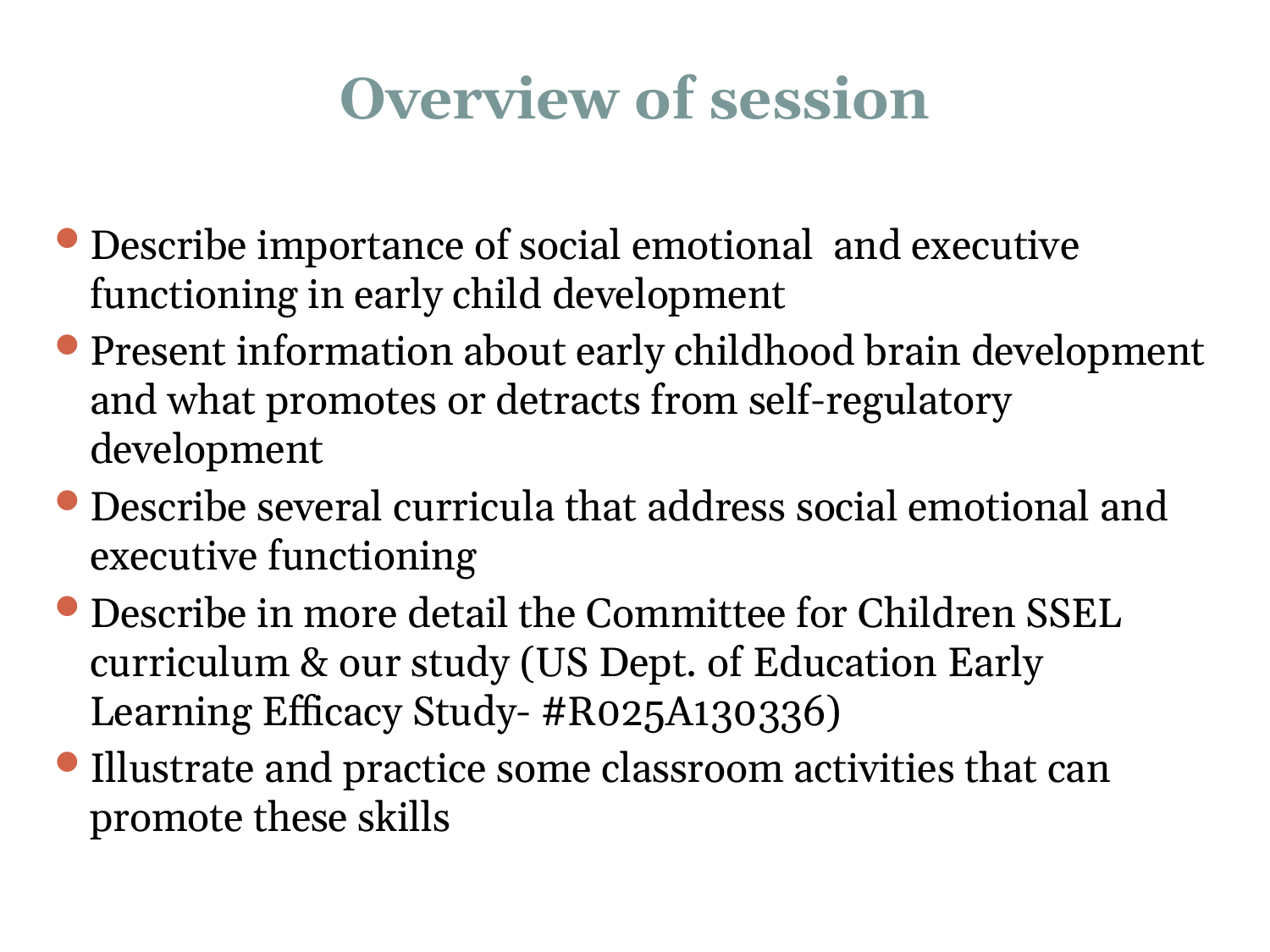

# Overview of session
Describe importance of social emotional  and executive functioning in early child development
Present information about early childhood brain development and what promotes or detracts from self-regulatory development
Describe several curricula that address social emotional and executive functioning
Describe in more detail the Committee for Children SSEL curriculum & our study (US Dept. of Education Early Learning Efficacy Study- #R025A130336)
Illustrate and practice some classroom activities that can promote these skills